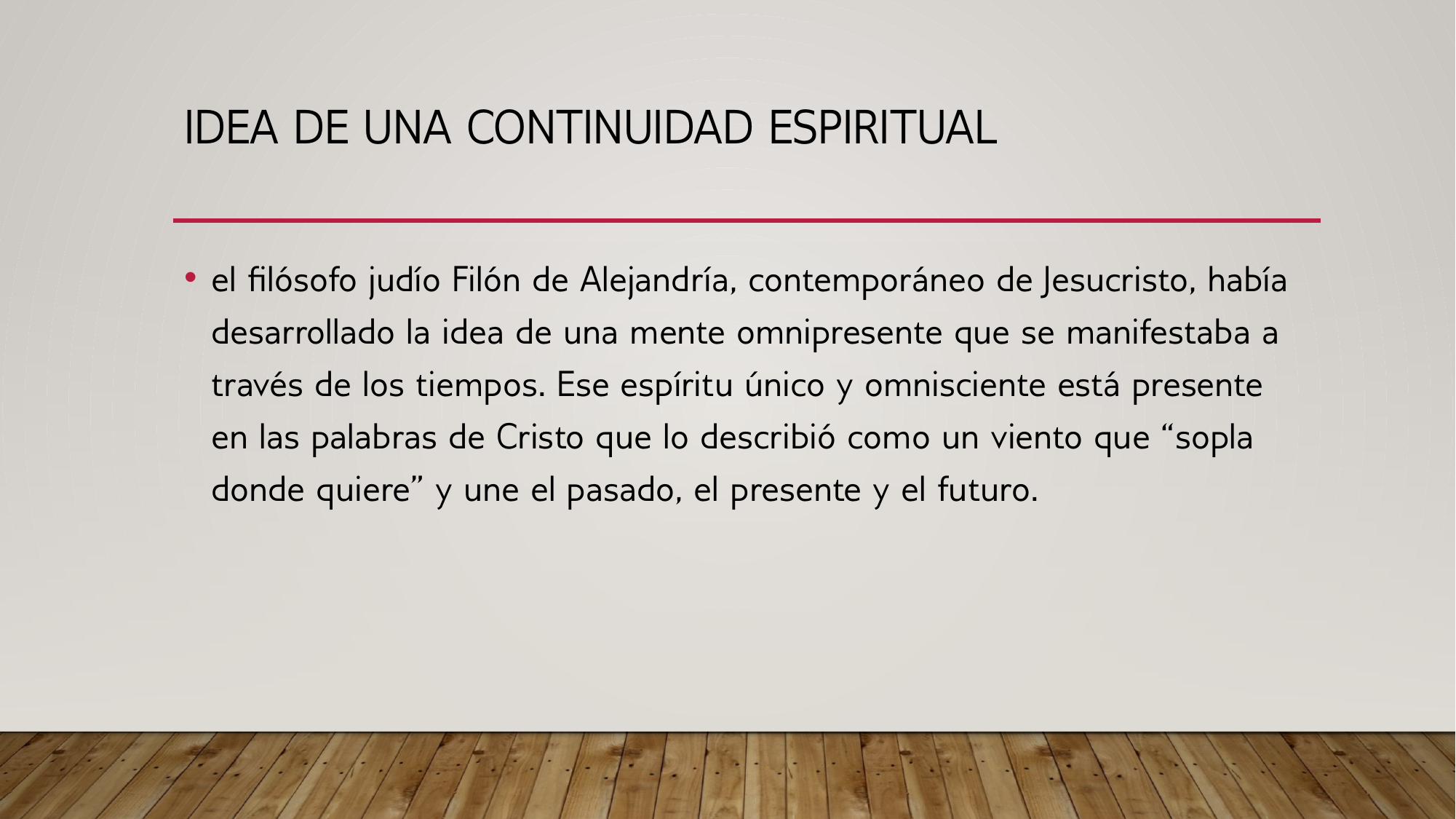

# Idea de una continuidad espiritual
el filósofo judío Filón de Alejandría, contemporáneo de Jesucristo, había desarrollado la idea de una mente omnipresente que se manifestaba a través de los tiempos. Ese espíritu único y omnisciente está presente en las palabras de Cristo que lo describió como un viento que “sopla donde quiere” y une el pasado, el presente y el futuro.